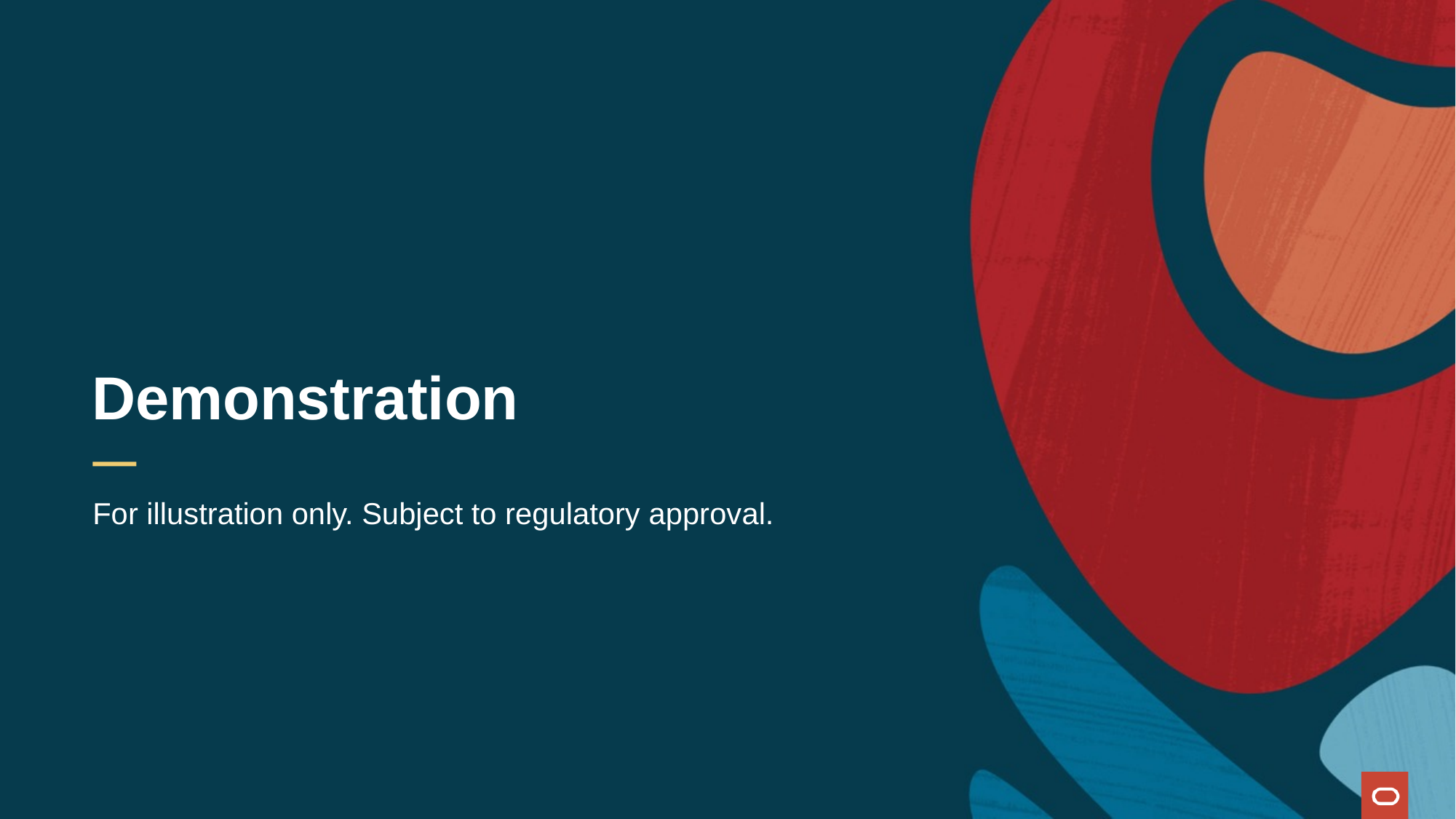

# Demonstration
For illustration only. Subject to regulatory approval.
40
Copyright © 2025, Oracle and/or its affiliates |  Confidential: Internal/Restricted/Highly Restricted